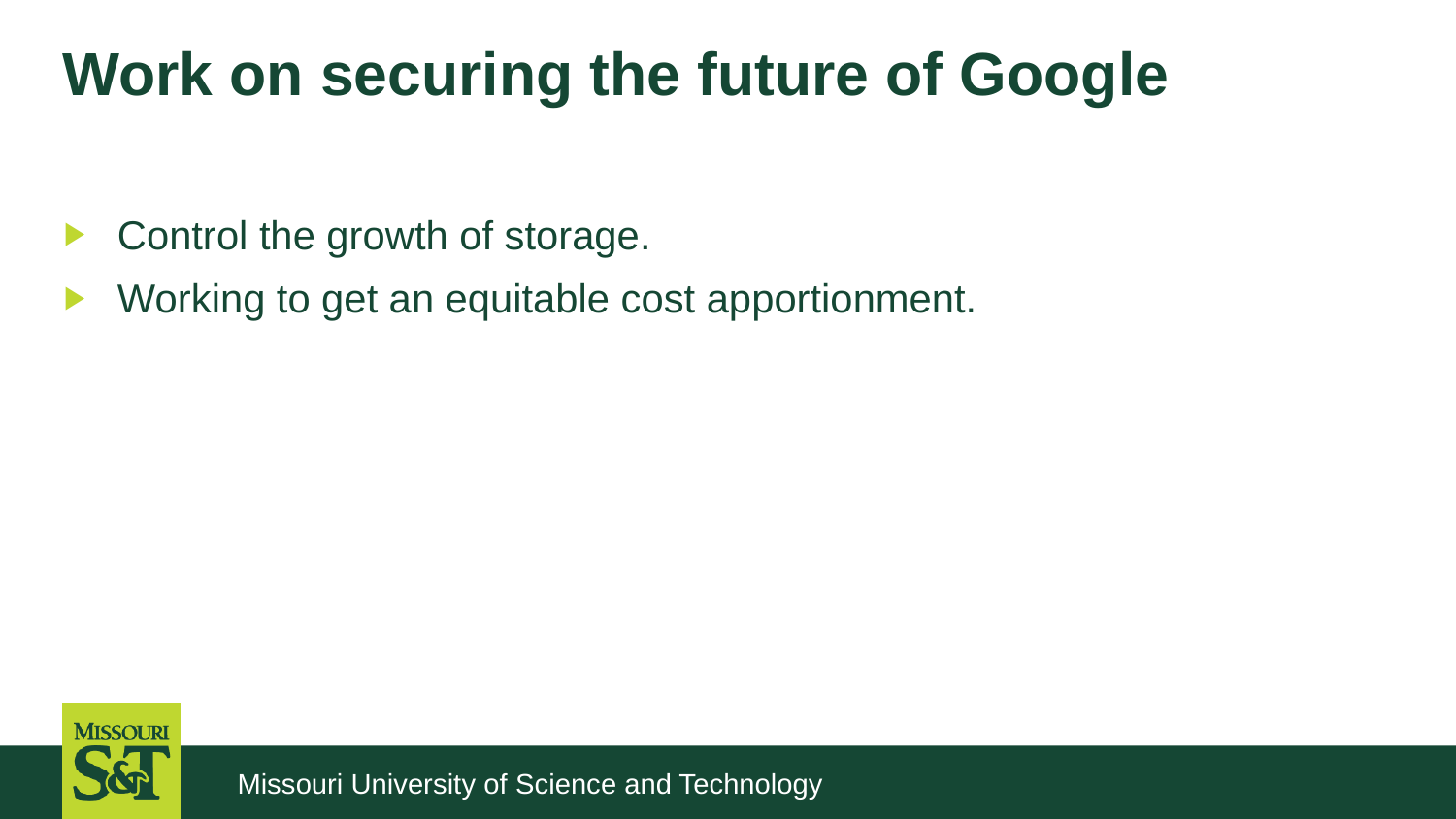

# Work on securing the future of Google

Control the growth of storage.
Working to get an equitable cost apportionment.

Missouri University of Science and Technology